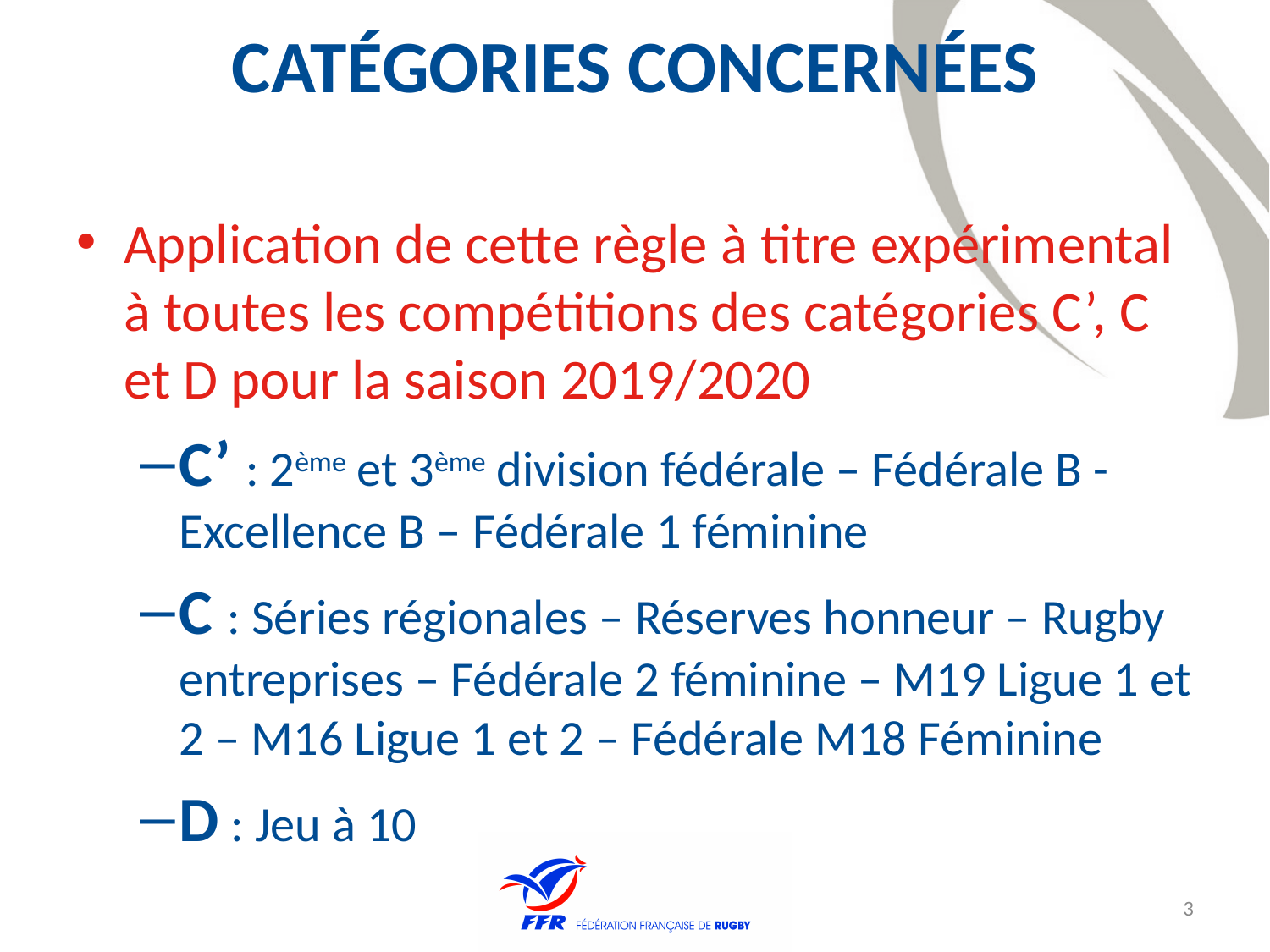

# Catégories concernées

Application de cette règle à titre expérimental à toutes les compétitions des catégories C’, C et D pour la saison 2019/2020
C’ : 2ème et 3ème division fédérale – Fédérale B - Excellence B – Fédérale 1 féminine
C : Séries régionales – Réserves honneur – Rugby entreprises – Fédérale 2 féminine – M19 Ligue 1 et 2 – M16 Ligue 1 et 2 – Fédérale M18 Féminine
D : Jeu à 10